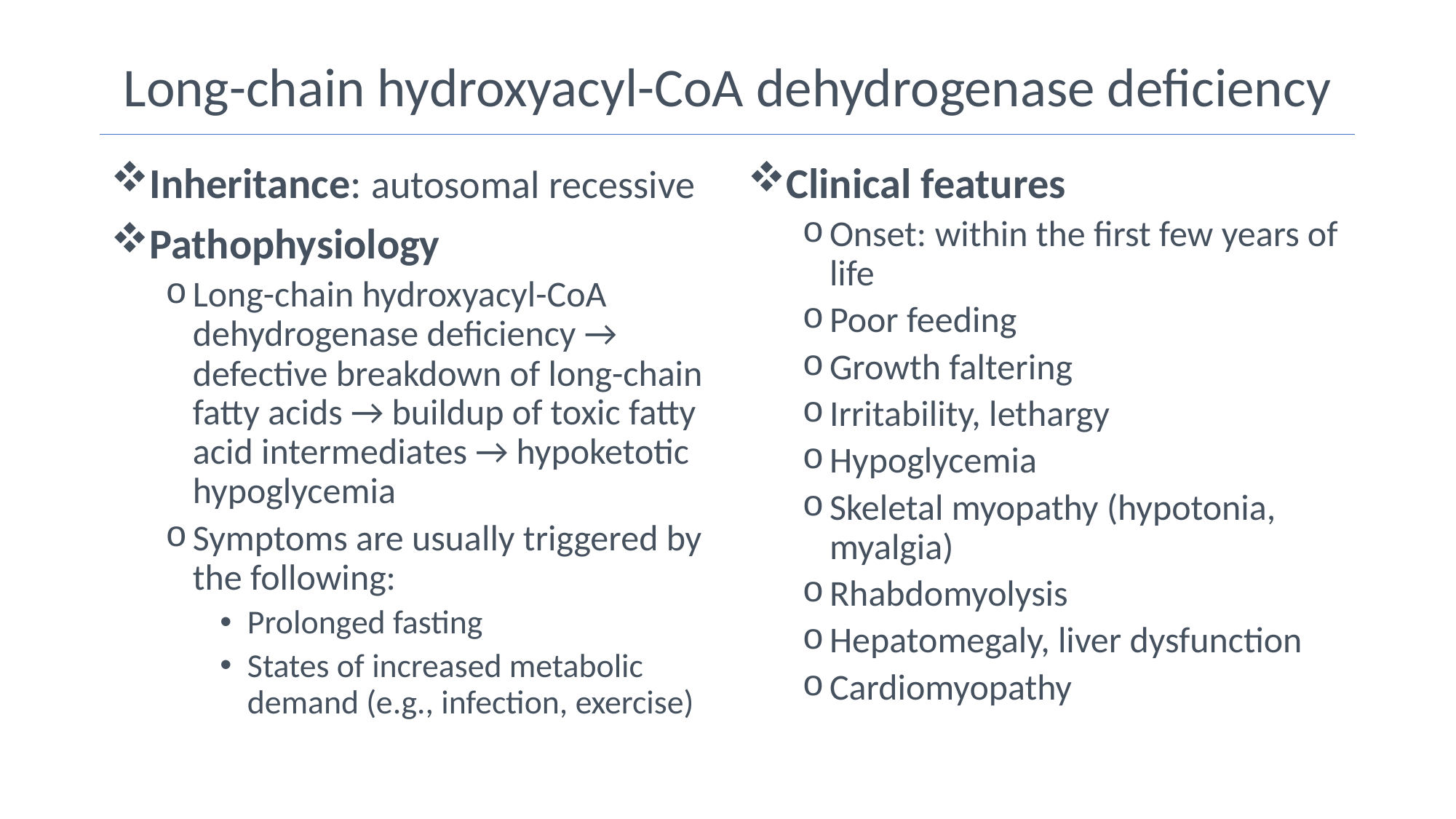

# Long-chain hydroxyacyl-CoA dehydrogenase deficiency
Inheritance: autosomal recessive
Pathophysiology
Long-chain hydroxyacyl-CoA dehydrogenase deficiency → defective breakdown of long-chain fatty acids → buildup of toxic fatty acid intermediates → hypoketotic hypoglycemia
Symptoms are usually triggered by the following:
Prolonged fasting
States of increased metabolic demand (e.g., infection, exercise)
Clinical features
Onset: within the first few years of life
Poor feeding
Growth faltering
Irritability, lethargy
Hypoglycemia
Skeletal myopathy (hypotonia, myalgia)
Rhabdomyolysis
Hepatomegaly, liver dysfunction
Cardiomyopathy